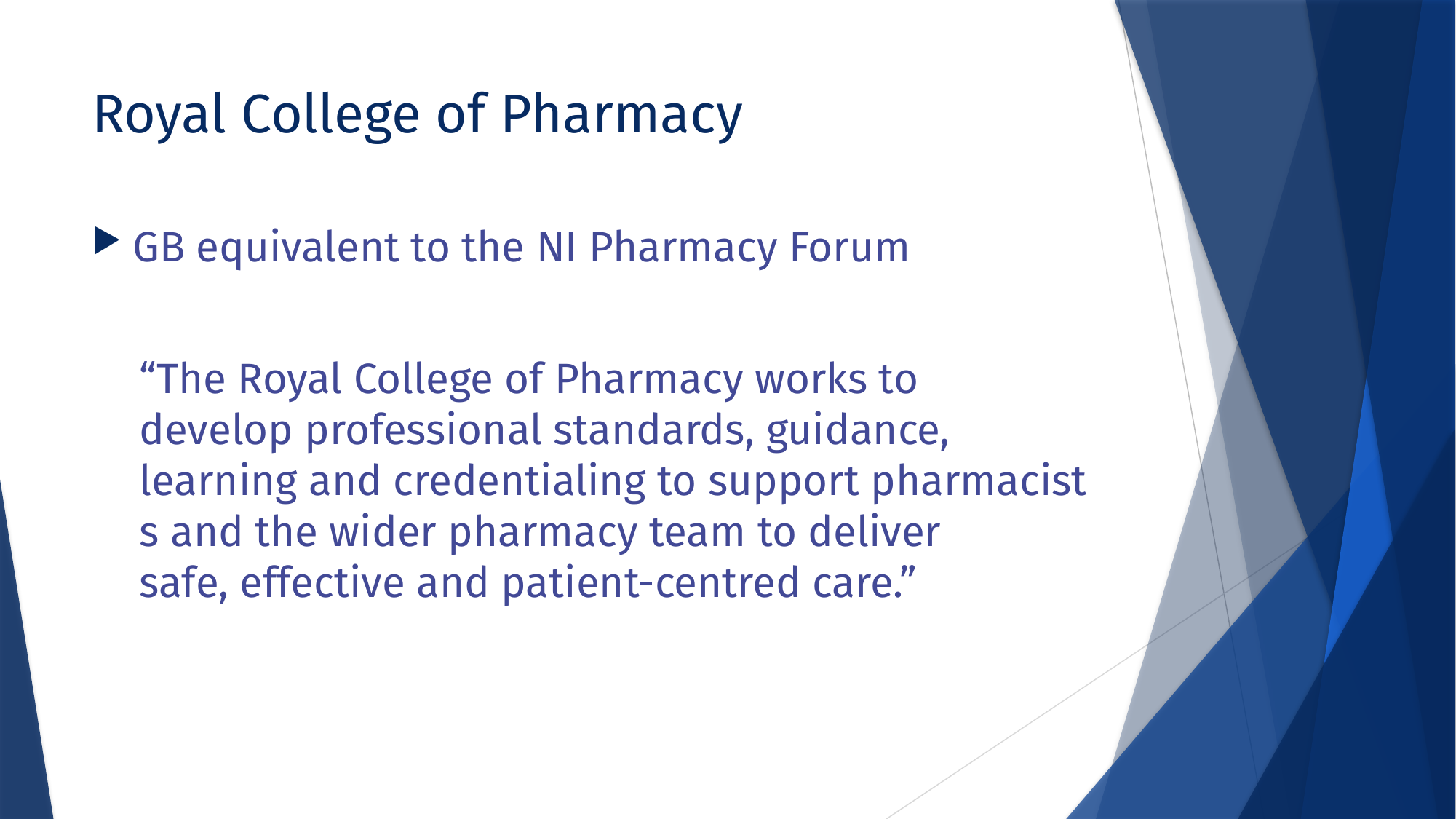

# Royal College of Pharmacy
GB equivalent to the NI Pharmacy Forum

“The Royal College of Pharmacy works to develop professional standards, guidance, learning and credentialing to support pharmacists and the wider pharmacy team to deliver safe, effective and patient-centred care.”